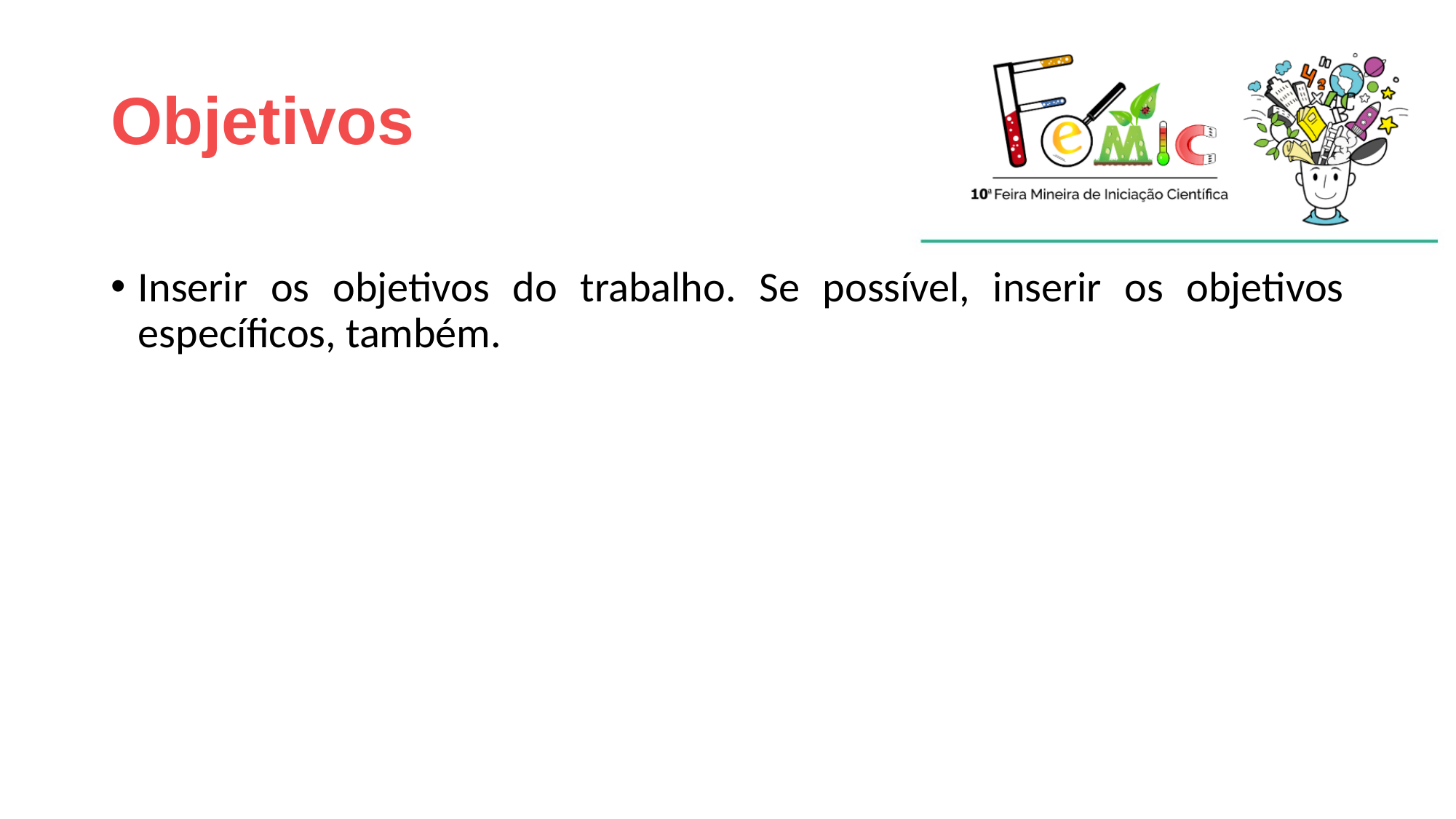

# Objetivos
Inserir os objetivos do trabalho. Se possível, inserir os objetivos específicos, também.